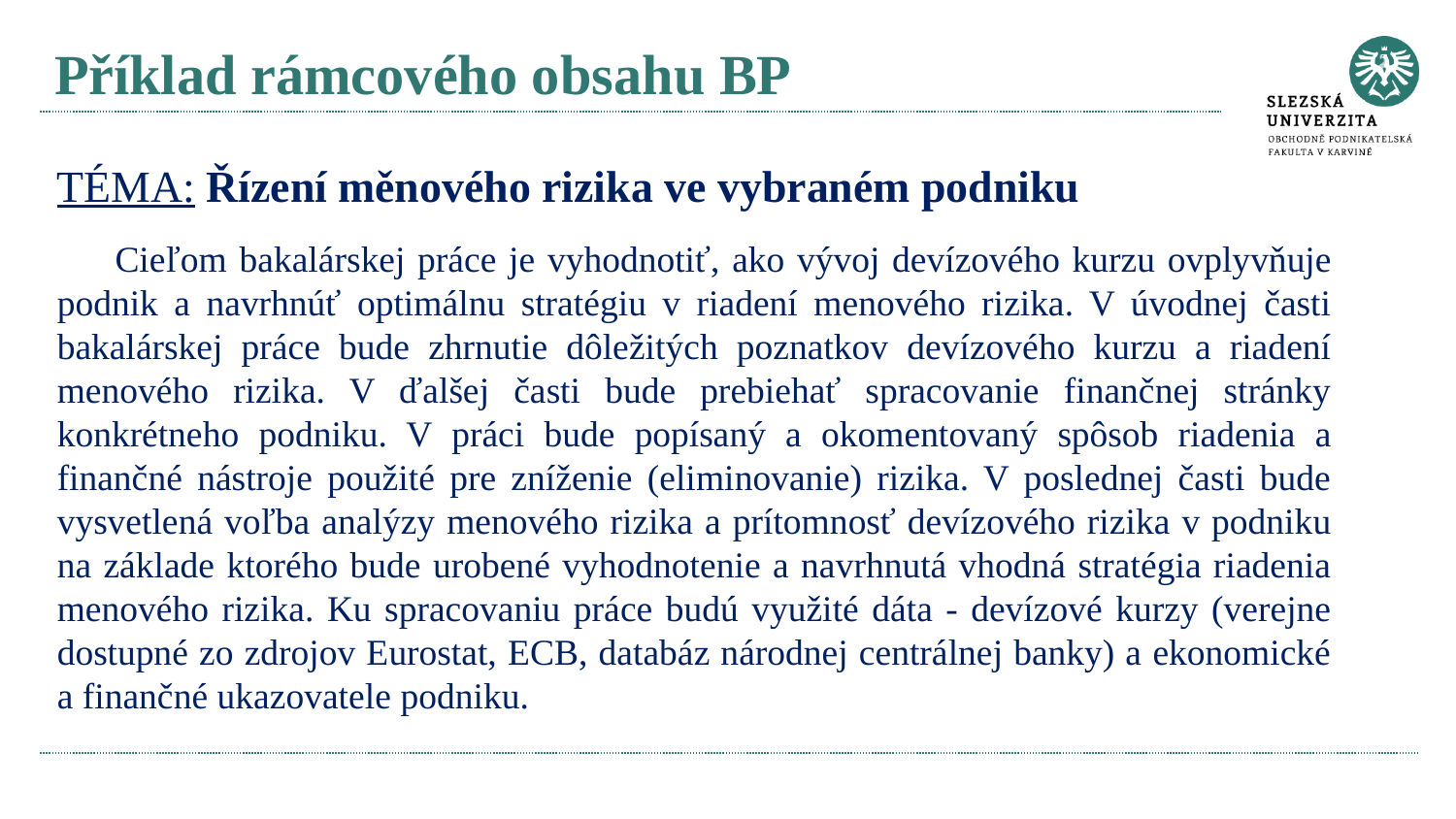

# Příklad rámcového obsahu BP
TÉMA: Řízení měnového rizika ve vybraném podniku
Cieľom bakalárskej práce je vyhodnotiť, ako vývoj devízového kurzu ovplyvňuje podnik a navrhnúť optimálnu stratégiu v riadení menového rizika. V úvodnej časti bakalárskej práce bude zhrnutie dôležitých poznatkov devízového kurzu a riadení menového rizika. V ďalšej časti bude prebiehať spracovanie finančnej stránky konkrétneho podniku. V práci bude popísaný a okomentovaný spôsob riadenia a finančné nástroje použité pre zníženie (eliminovanie) rizika. V poslednej časti bude vysvetlená voľba analýzy menového rizika a prítomnosť devízového rizika v podniku na základe ktorého bude urobené vyhodnotenie a navrhnutá vhodná stratégia riadenia menového rizika. Ku spracovaniu práce budú využité dáta - devízové kurzy (verejne dostupné zo zdrojov Eurostat, ECB, databáz národnej centrálnej banky) a ekonomické a finančné ukazovatele podniku.